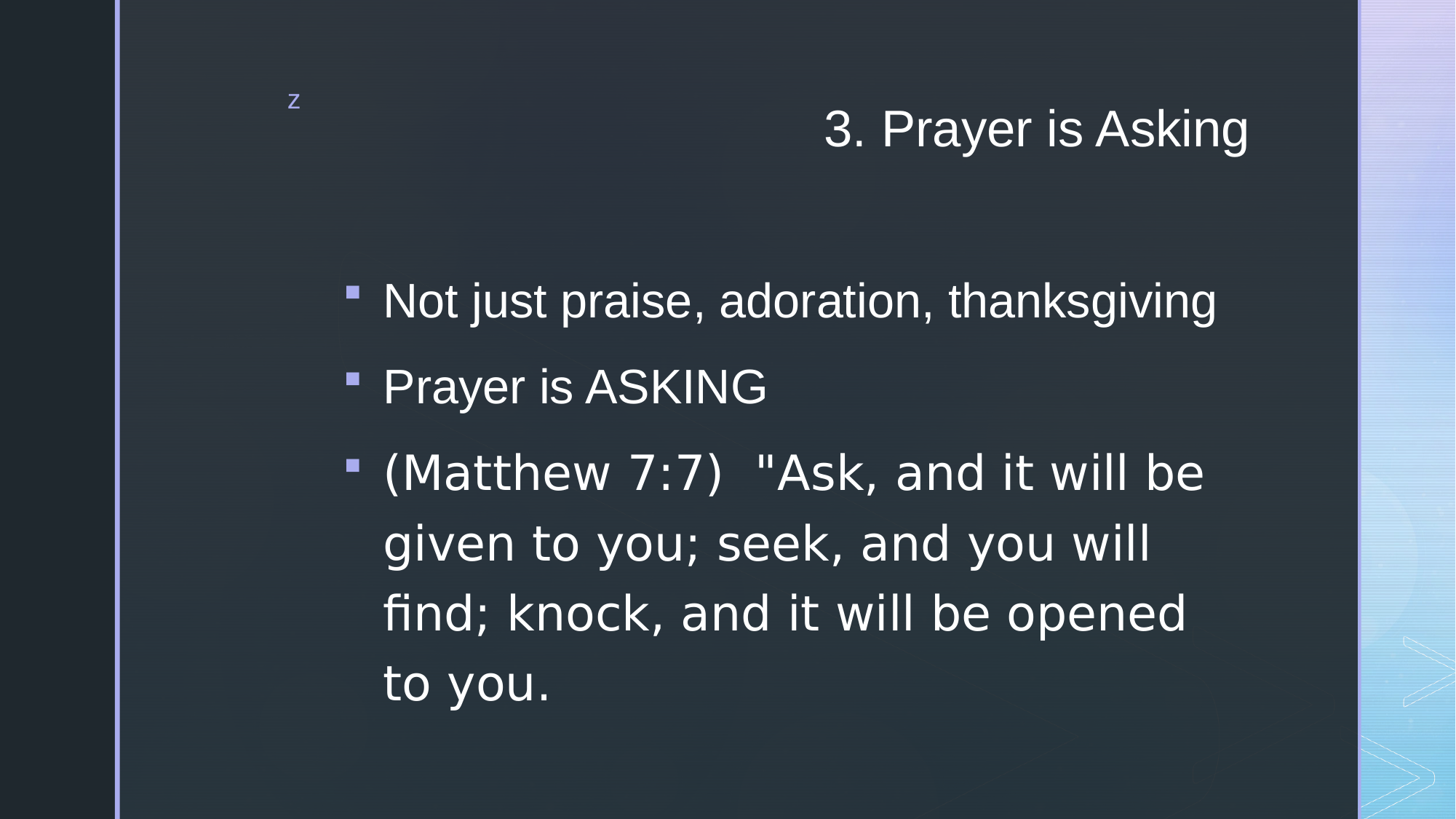

# 3. Prayer is Asking
Not just praise, adoration, thanksgiving
Prayer is ASKING
(Matthew 7:7)  "Ask, and it will be given to you; seek, and you will find; knock, and it will be opened to you.